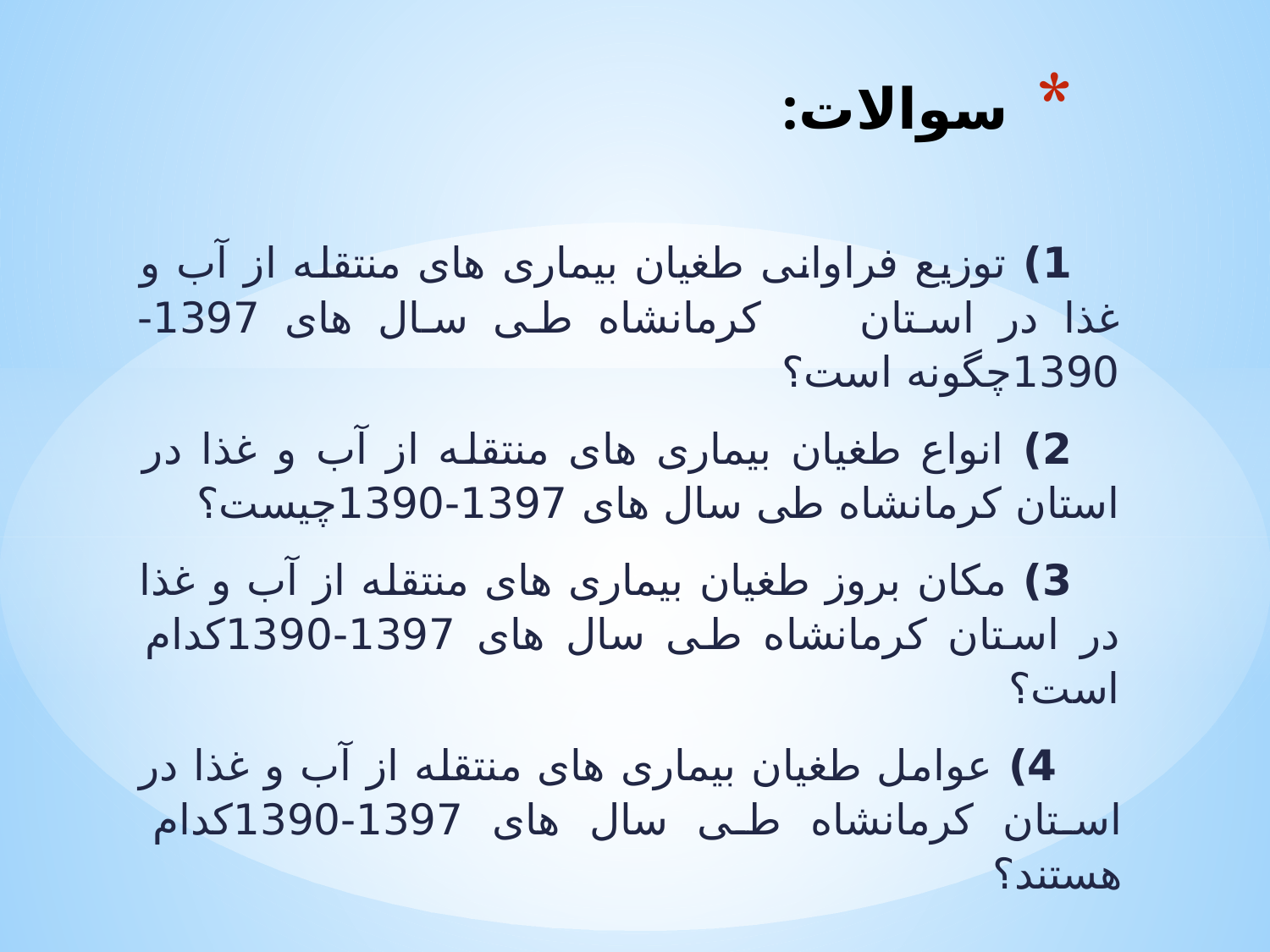

# سوالات:
1) توزیع فراوانی طغیان بیماری های منتقله از آب و غذا در استان    کرمانشاه طی سال های 1397-1390چگونه است؟
2) انواع طغیان بیماری های منتقله از آب و غذا در استان کرمانشاه طی سال های 1397-1390چیست؟
3) مکان بروز طغیان بیماری های منتقله از آب و غذا در استان کرمانشاه طی سال های 1397-1390کدام است؟
    4) عوامل طغیان بیماری های منتقله از آب و غذا در استان کرمانشاه طی سال های 1397-1390کدام هستند؟